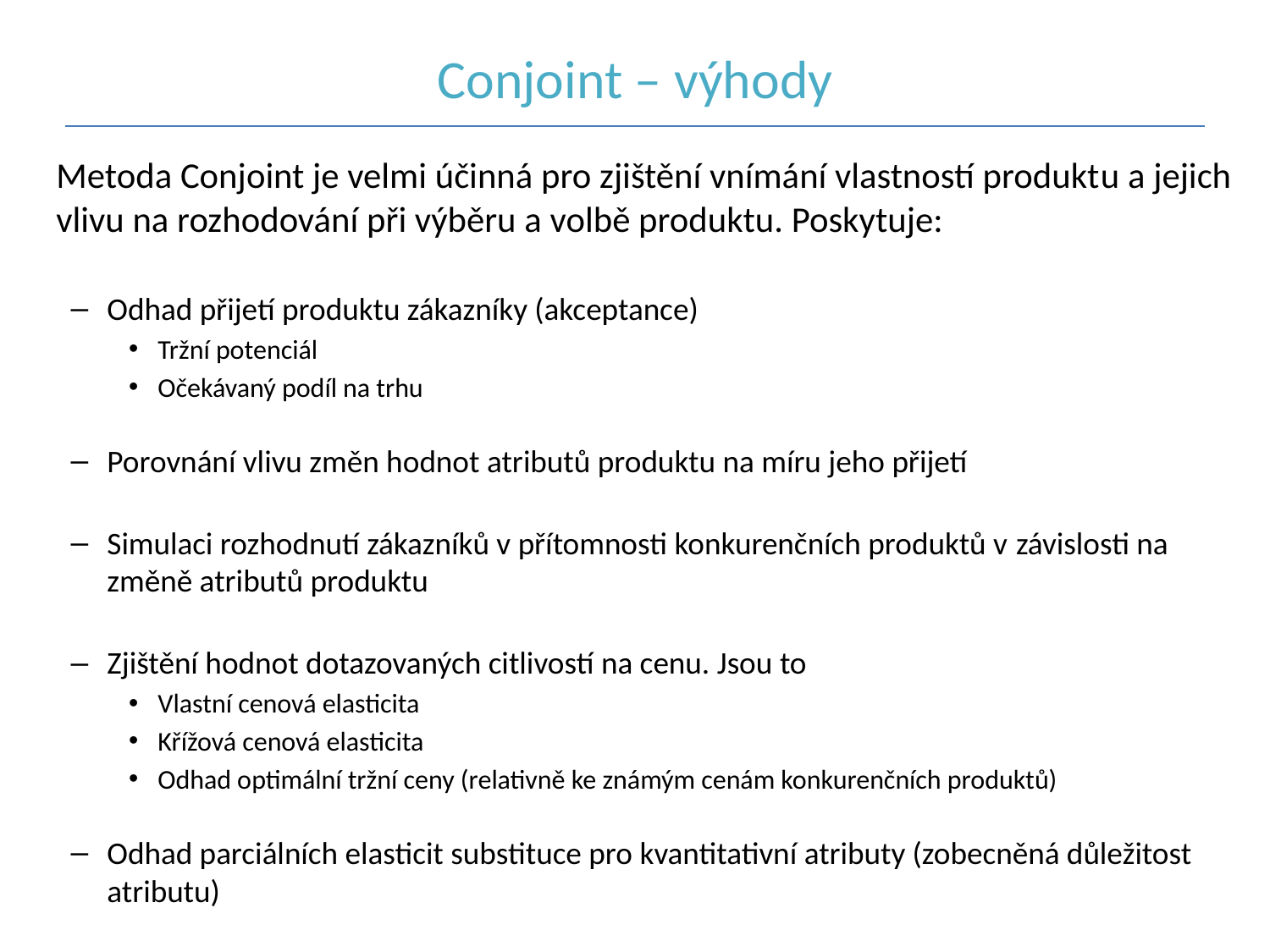

# Conjoint – výhody
	Metoda Conjoint je velmi účinná pro zjištění vnímání vlastností produktu a jejich vlivu na rozhodování při výběru a volbě produktu. Poskytuje:
Odhad přijetí produktu zákazníky (akceptance)
Tržní potenciál
Očekávaný podíl na trhu
Porovnání vlivu změn hodnot atributů produktu na míru jeho přijetí
Simulaci rozhodnutí zákazníků v přítomnosti konkurenčních produktů v závislosti na změně atributů produktu
Zjištění hodnot dotazovaných citlivostí na cenu. Jsou to
Vlastní cenová elasticita
Křížová cenová elasticita
Odhad optimální tržní ceny (relativně ke známým cenám konkurenčních produktů)
Odhad parciálních elasticit substituce pro kvantitativní atributy (zobecněná důležitost atributu)